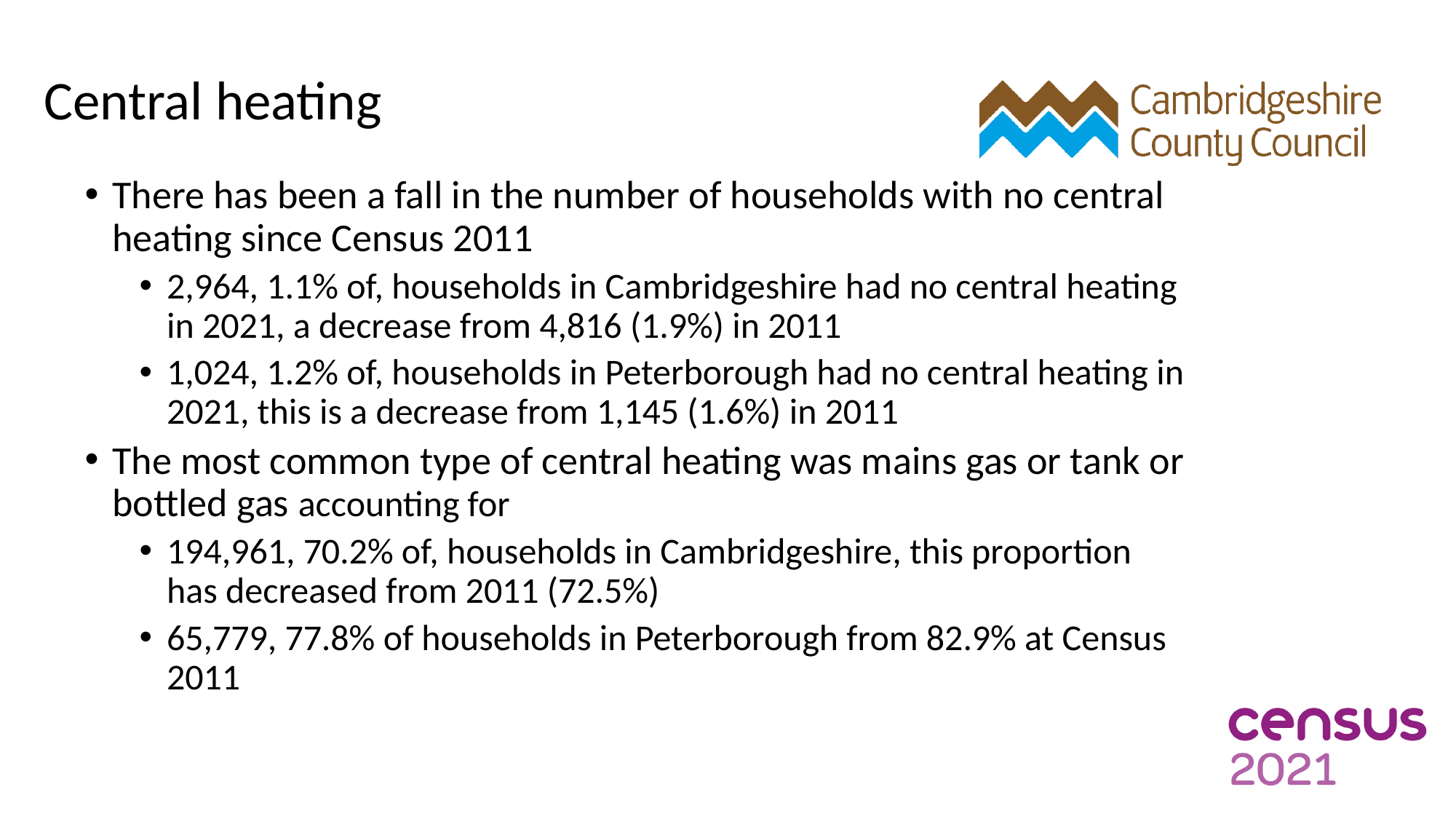

# Central heating
There has been a fall in the number of households with no central heating since Census 2011
2,964, 1.1% of, households in Cambridgeshire had no central heating in 2021, a decrease from 4,816 (1.9%) in 2011
1,024, 1.2% of, households in Peterborough had no central heating in 2021, this is a decrease from 1,145 (1.6%) in 2011
The most common type of central heating was mains gas or tank or bottled gas accounting for
194,961, 70.2% of, households in Cambridgeshire, this proportion has decreased from 2011 (72.5%)
65,779, 77.8% of households in Peterborough from 82.9% at Census 2011